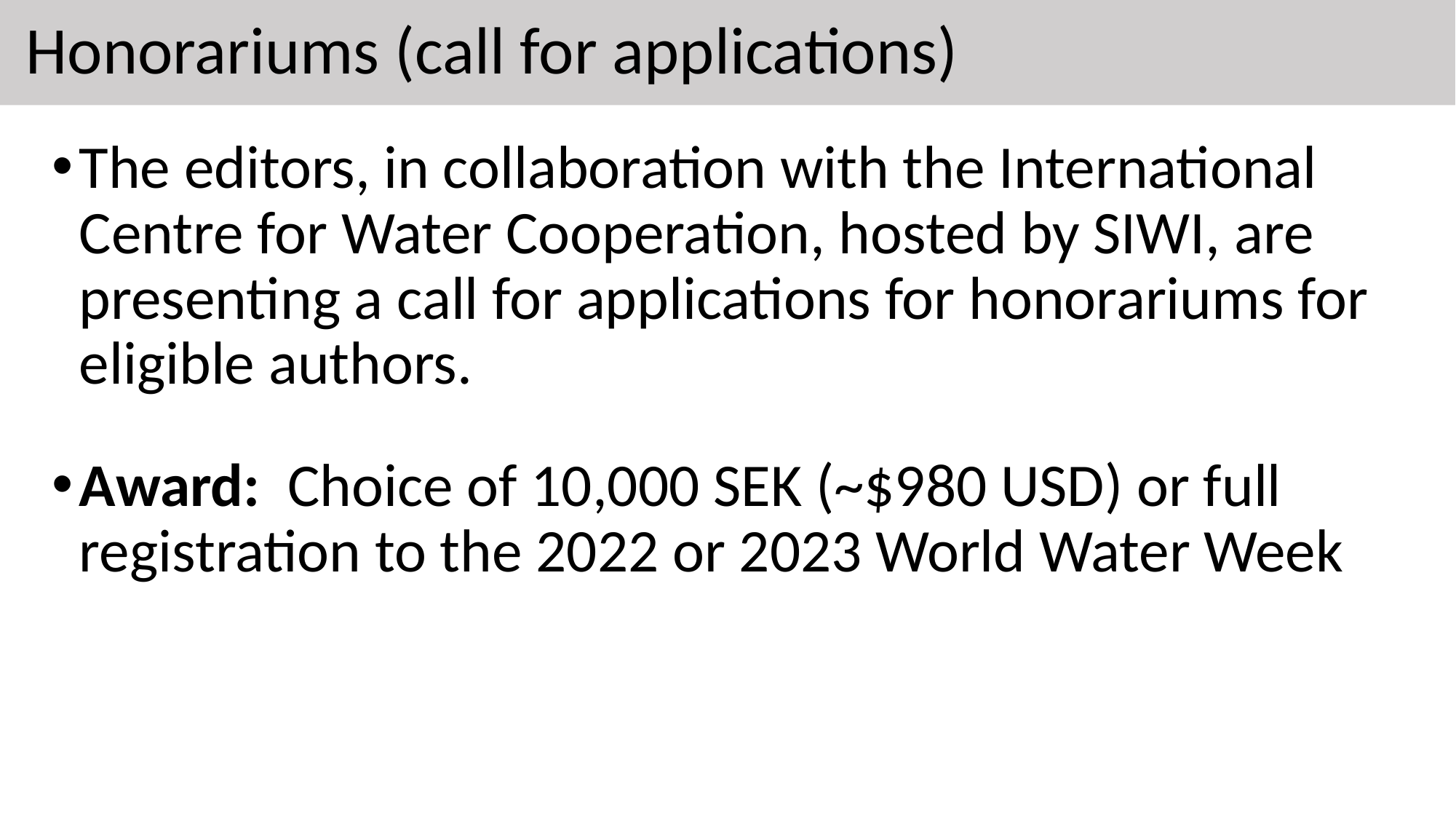

# Honorariums (call for applications)
The editors, in collaboration with the International Centre for Water Cooperation, hosted by SIWI, are presenting a call for applications for honorariums for eligible authors.

Award:  Choice of 10,000 SEK (~$980 USD) or full registration to the 2022 or 2023 World Water Week